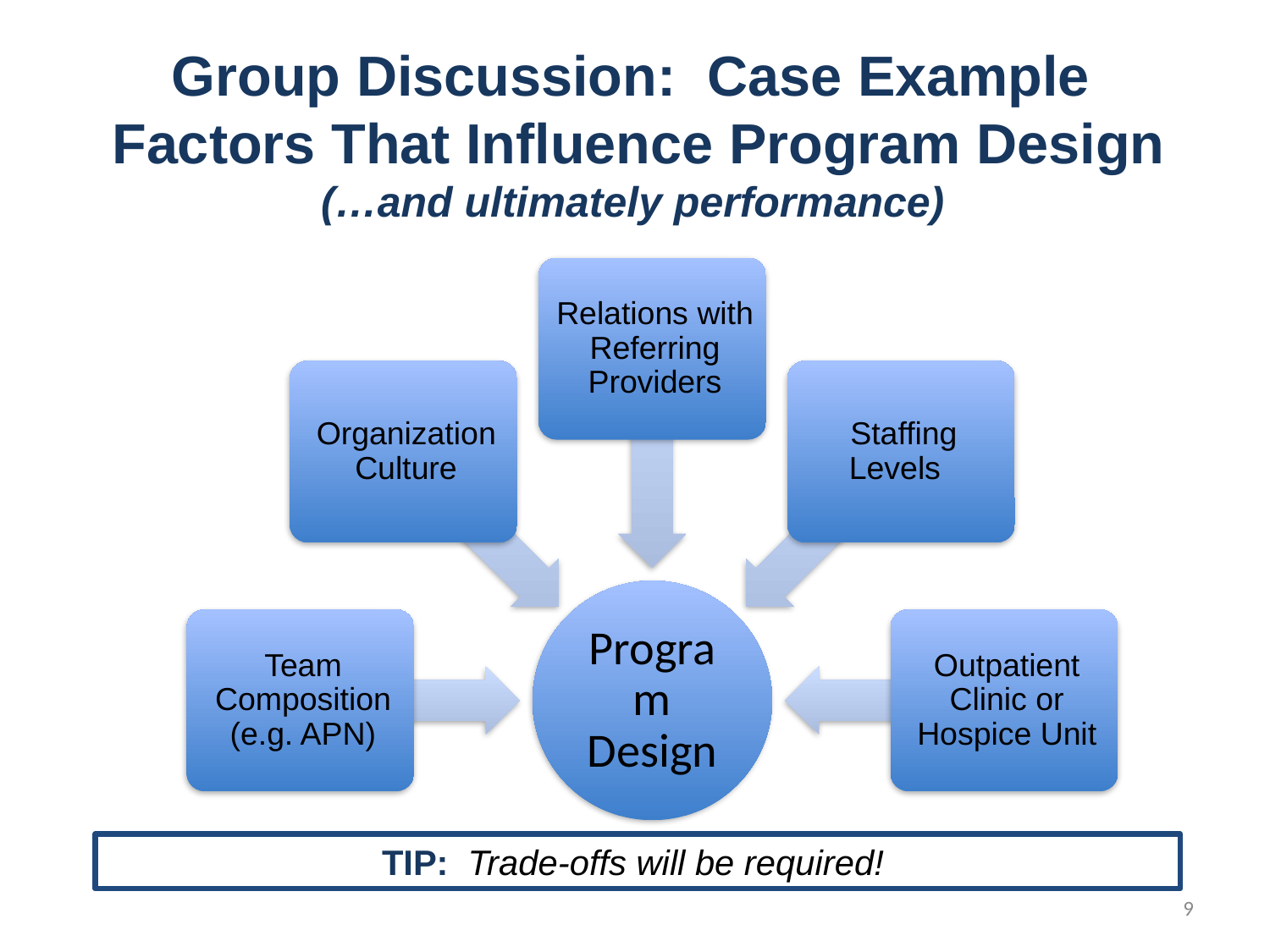

# Group Discussion:  Case Example Factors That Influence Program Design (…and ultimately performance)
Program Design
Team Composition (e.g. APN)
Organization Culture
Relations with Referring Providers
Staffing Levels
Outpatient Clinic or Hospice Unit
TIP:  Trade-offs will be required!
9